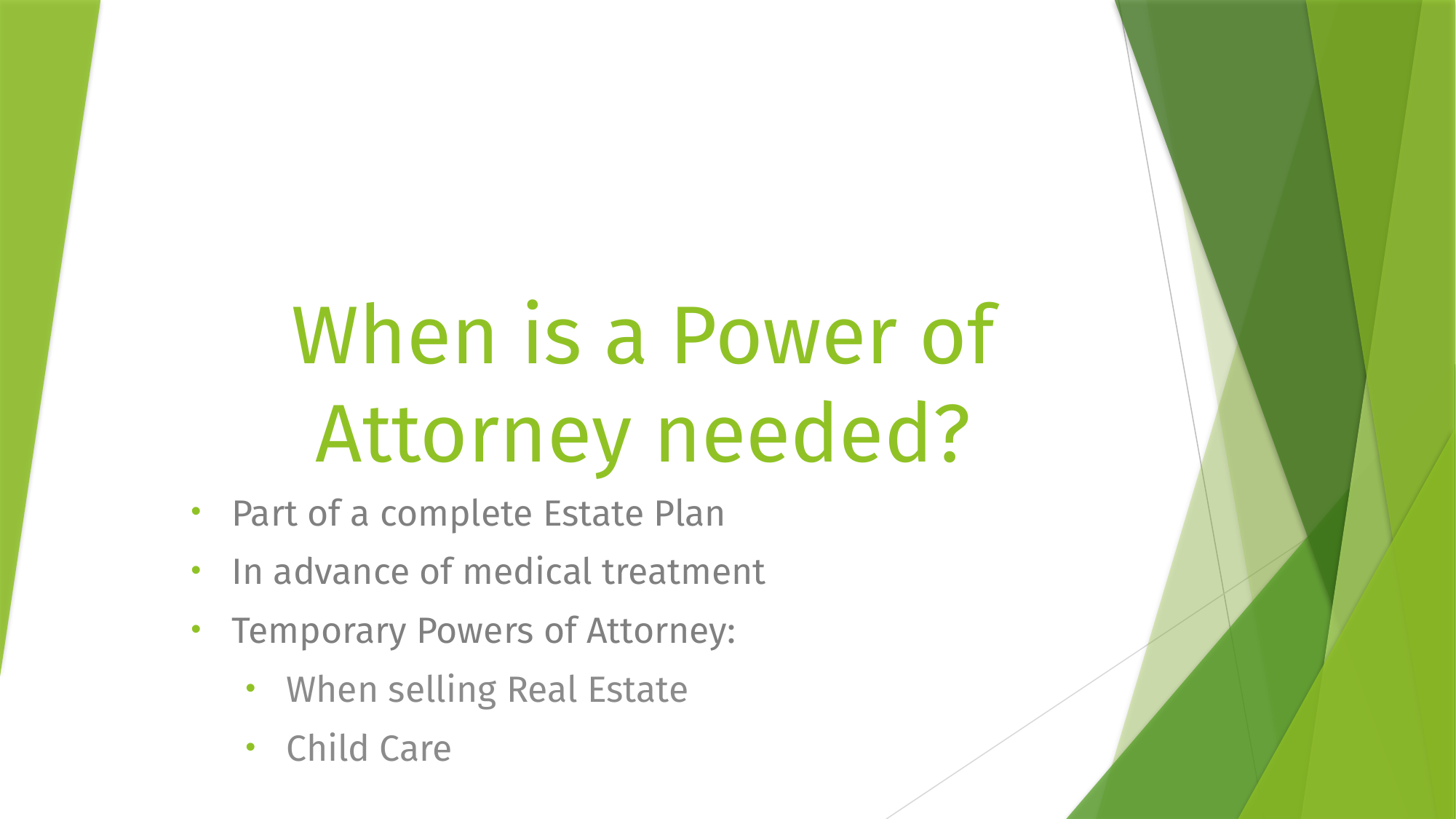

# When is a Power of Attorney needed?
Part of a complete Estate Plan
In advance of medical treatment
Temporary Powers of Attorney:
When selling Real Estate
Child Care